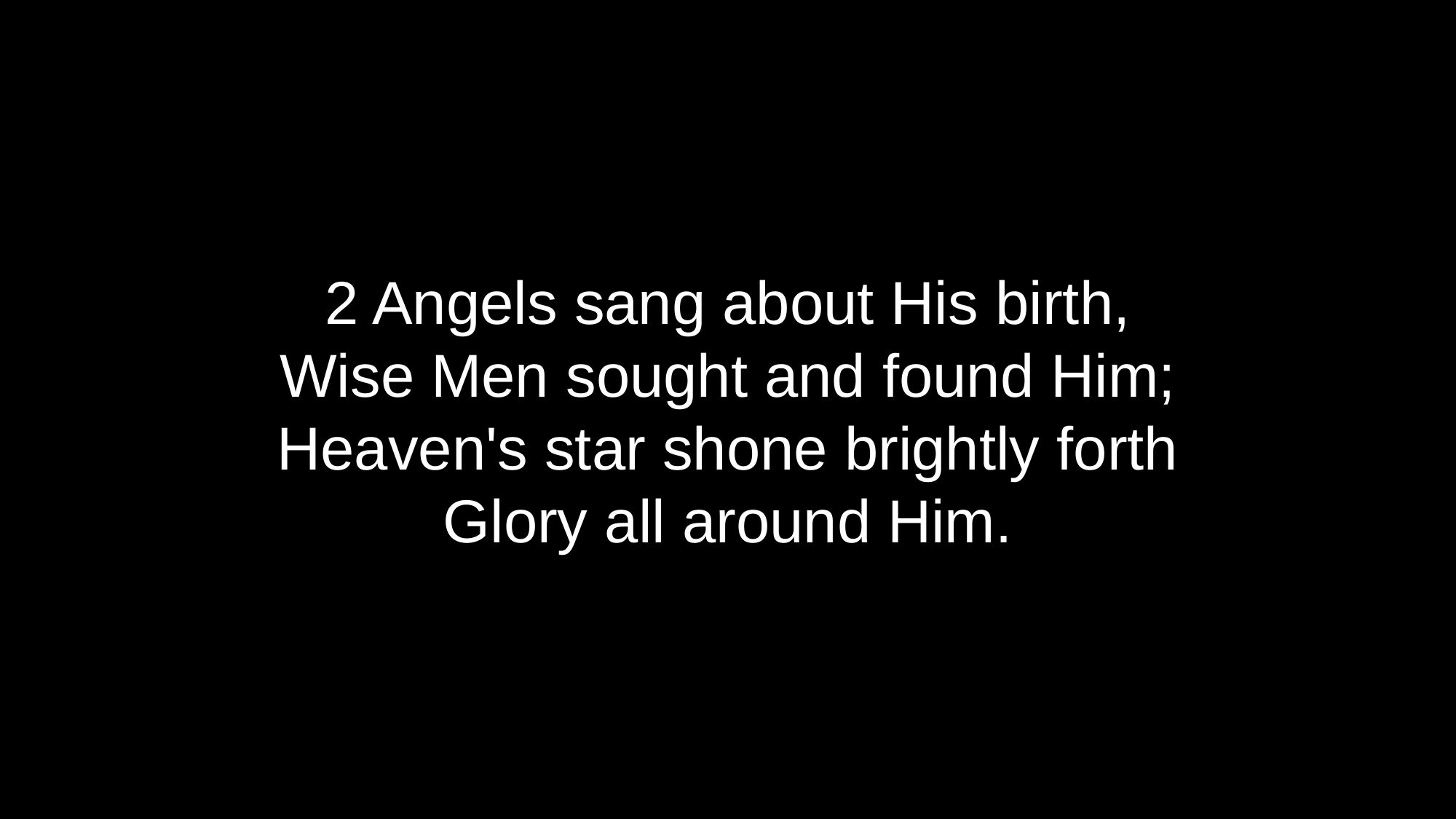

2 Angels sang about His birth,
Wise Men sought and found Him;
Heaven's star shone brightly forth
Glory all around Him.